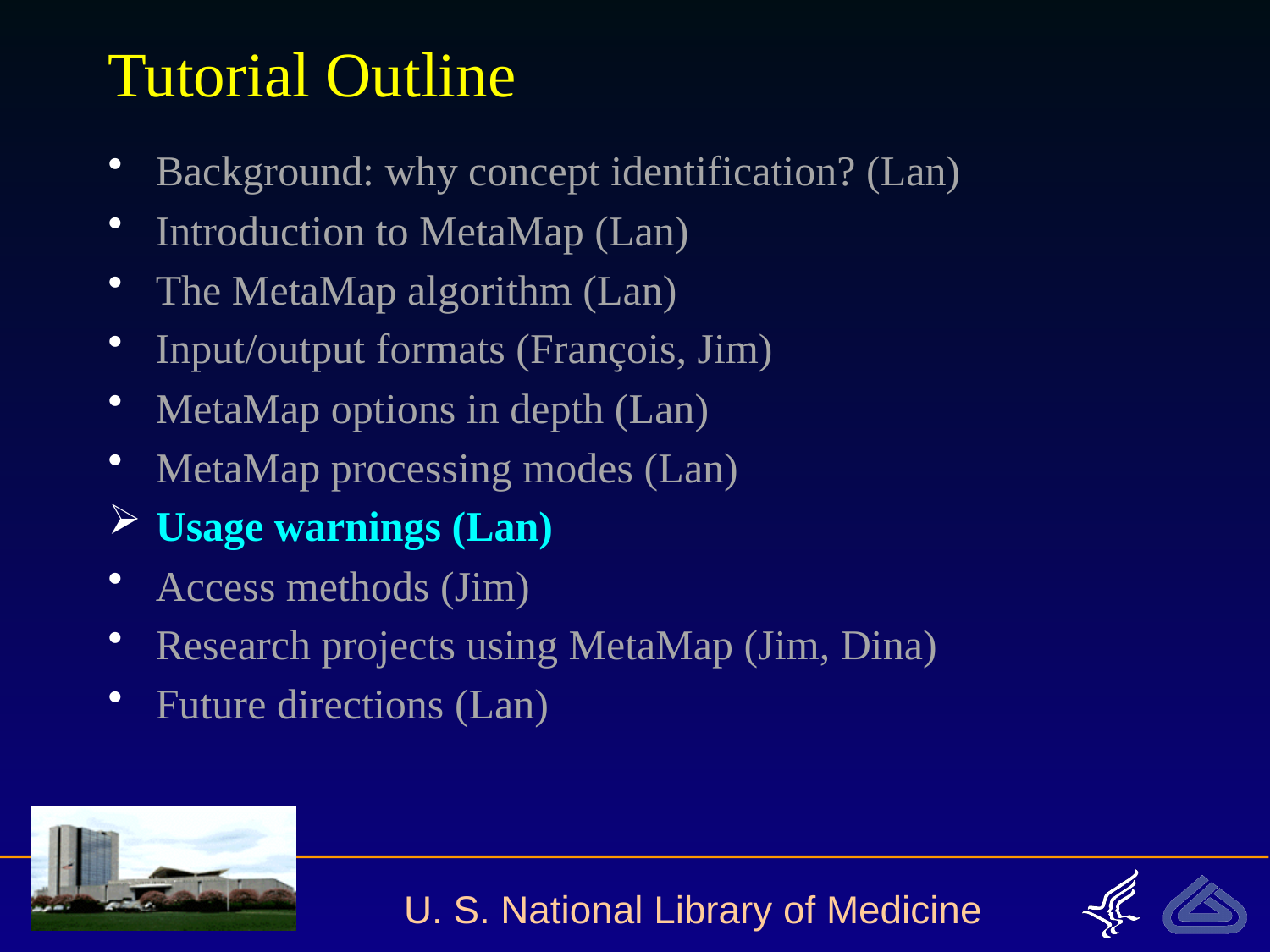

# Tutorial Outline
Background: why concept identification? (Lan)
Introduction to MetaMap (Lan)
The MetaMap algorithm (Lan)
Input/output formats (François, Jim)
MetaMap options in depth (Lan)
MetaMap processing modes (Lan)
Usage warnings (Lan)
Access methods (Jim)
Research projects using MetaMap (Jim, Dina)
Future directions (Lan)